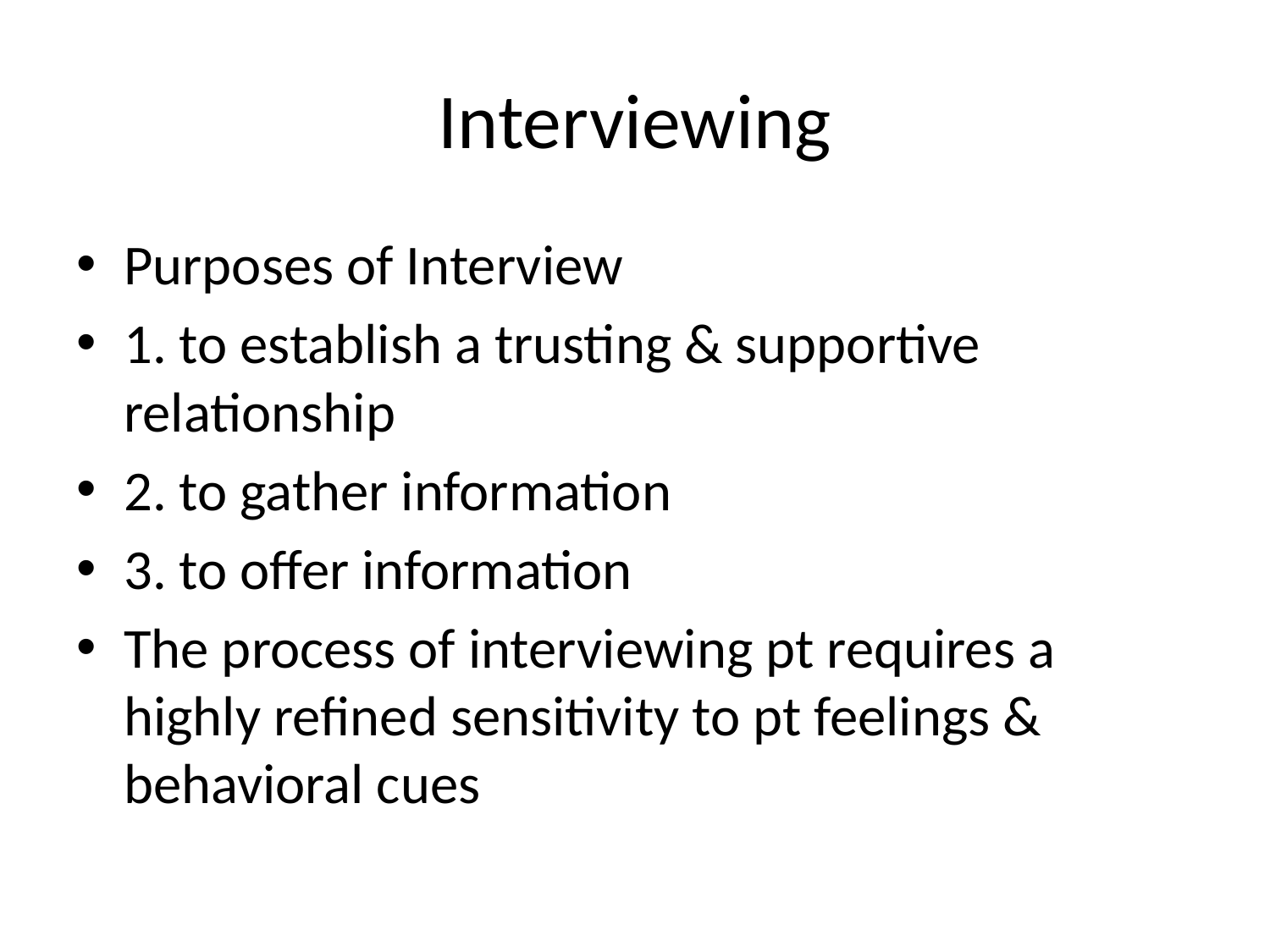

# Interviewing
Purposes of Interview
1. to establish a trusting & supportive relationship
2. to gather information
3. to offer information
The process of interviewing pt requires a highly refined sensitivity to pt feelings & behavioral cues